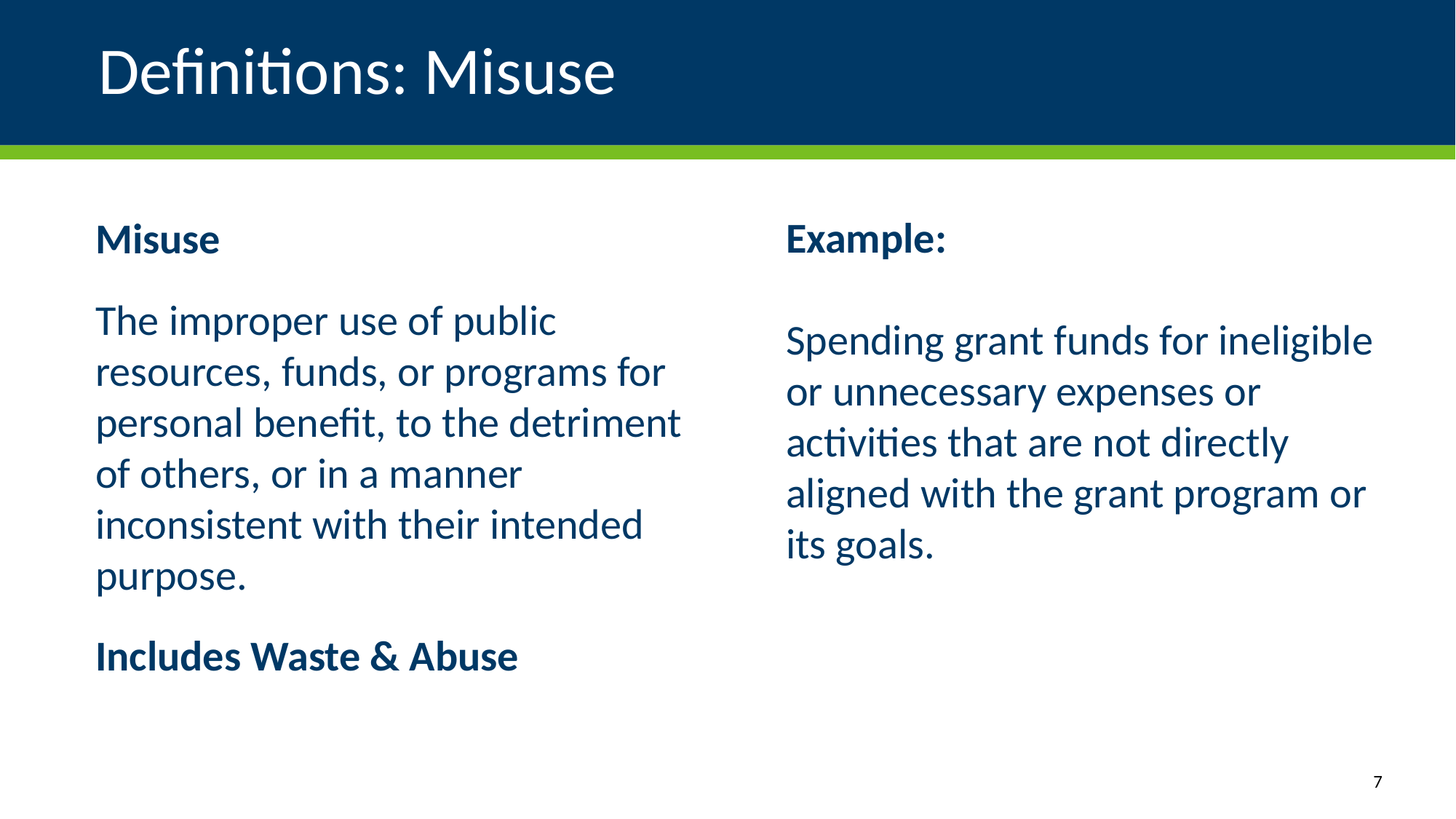

# Definitions: Misuse
Example:

Spending grant funds for ineligible or unnecessary expenses or activities that are not directly aligned with the grant program or its goals.
Misuse
The improper use of public resources, funds, or programs for personal benefit, to the detriment of others, or in a manner inconsistent with their intended purpose.
Includes Waste & Abuse
7